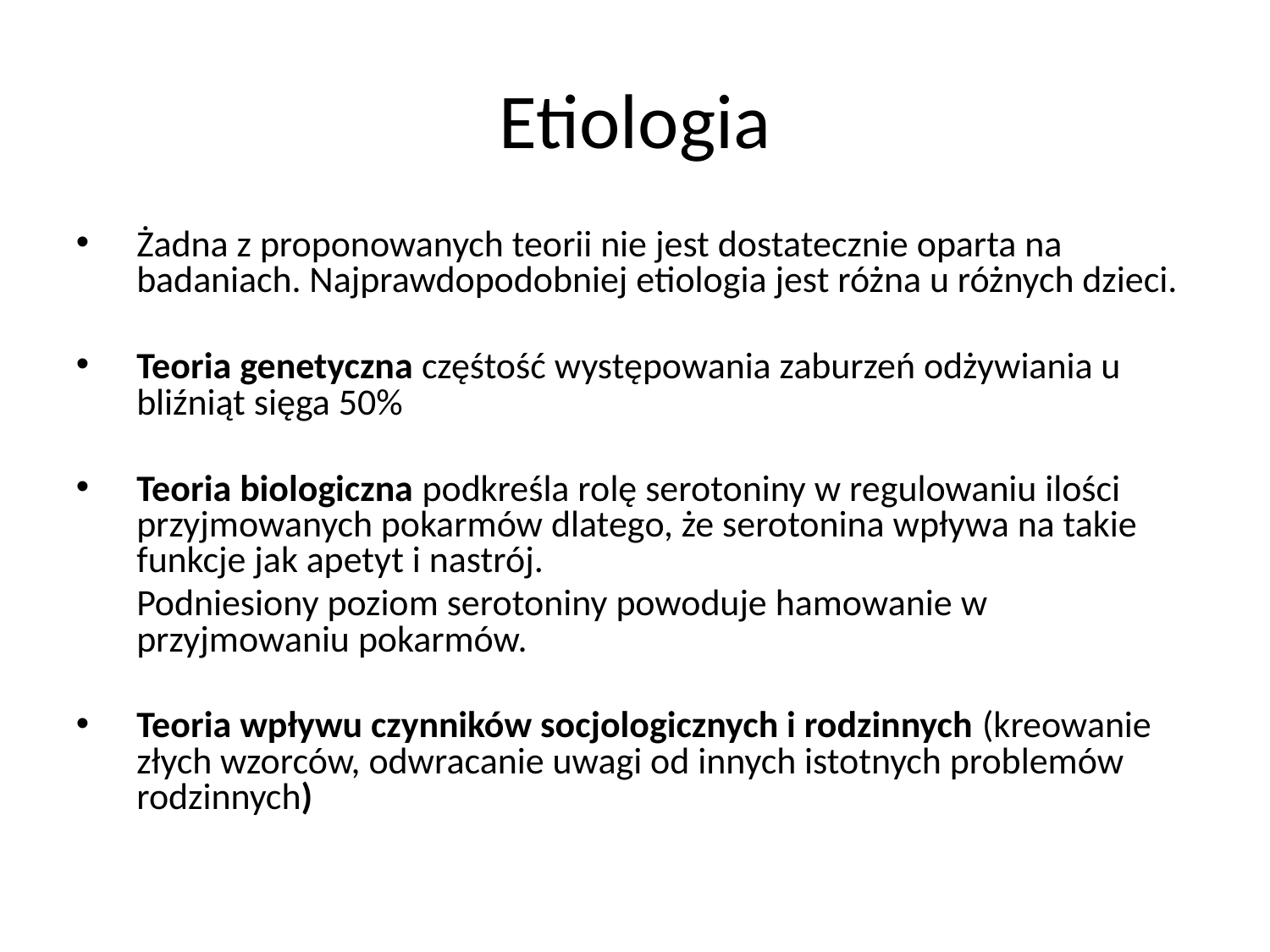

Etiologia
Żadna z proponowanych teorii nie jest dostatecznie oparta na badaniach. Najprawdopodobniej etiologia jest różna u różnych dzieci.

Teoria genetyczna częśtość występowania zaburzeń odżywiania u bliźniąt sięga 50%

Teoria biologiczna podkreśla rolę serotoniny w regulowaniu ilości przyjmowanych pokarmów dlatego, że serotonina wpływa na takie funkcje jak apetyt i nastrój.
	Podniesiony poziom serotoniny powoduje hamowanie w przyjmowaniu pokarmów.

Teoria wpływu czynników socjologicznych i rodzinnych (kreowanie złych wzorców, odwracanie uwagi od innych istotnych problemów rodzinnych)